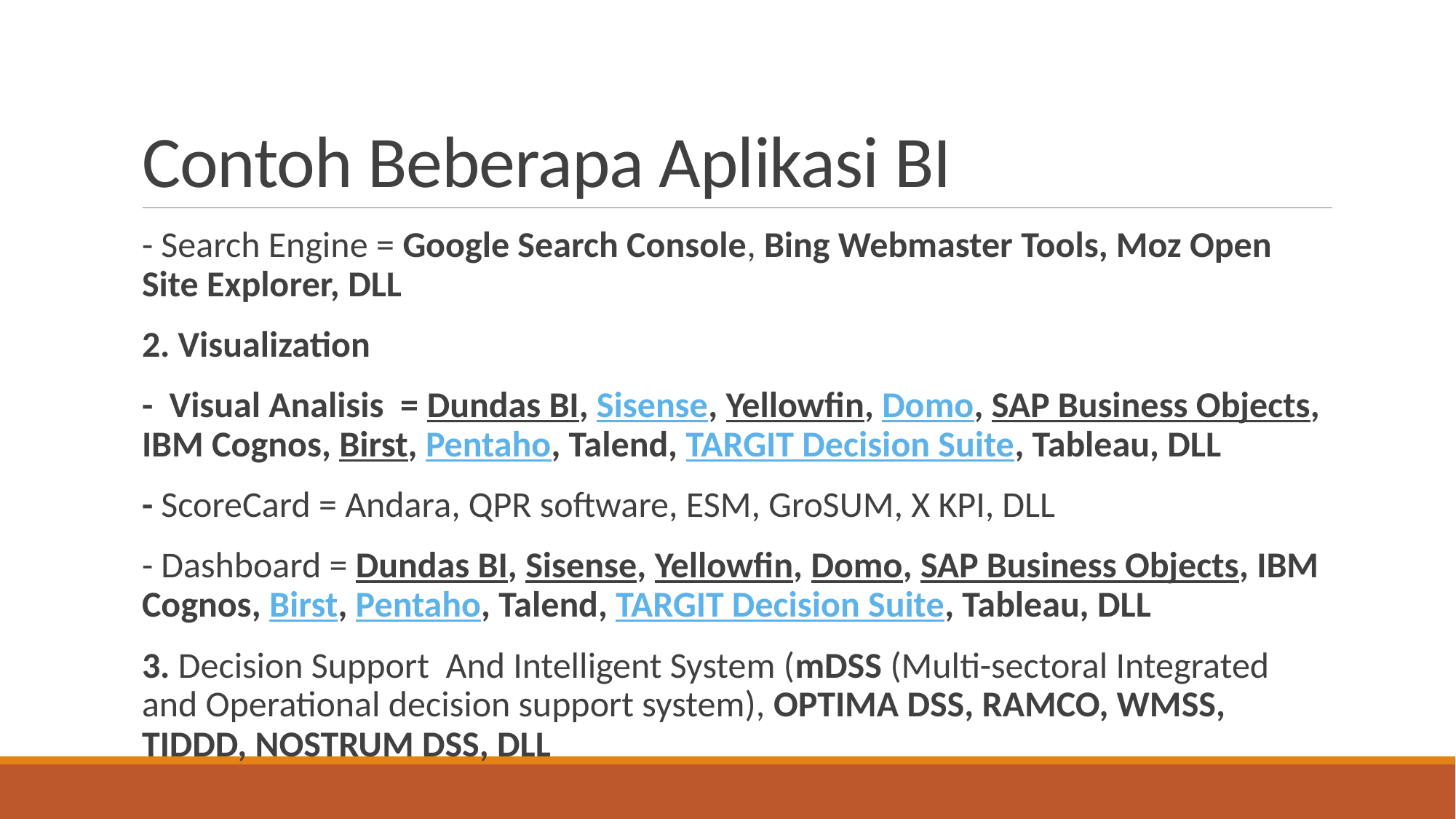

# Contoh Beberapa Aplikasi BI
- Search Engine = Google Search Console, Bing Webmaster Tools, Moz Open Site Explorer, DLL
2. Visualization
-  Visual Analisis  = Dundas BI, Sisense, Yellowfin, Domo, SAP Business Objects, IBM Cognos, Birst, Pentaho, Talend, TARGIT Decision Suite, Tableau, DLL
- ScoreCard = Andara, QPR software, ESM, GroSUM, X KPI, DLL
- Dashboard = Dundas BI, Sisense, Yellowfin, Domo, SAP Business Objects, IBM Cognos, Birst, Pentaho, Talend, TARGIT Decision Suite, Tableau, DLL
3. Decision Support  And Intelligent System (mDSS (Multi-sectoral Integrated and Operational decision support system), OPTIMA DSS, RAMCO, WMSS, TIDDD, NOSTRUM DSS, DLL